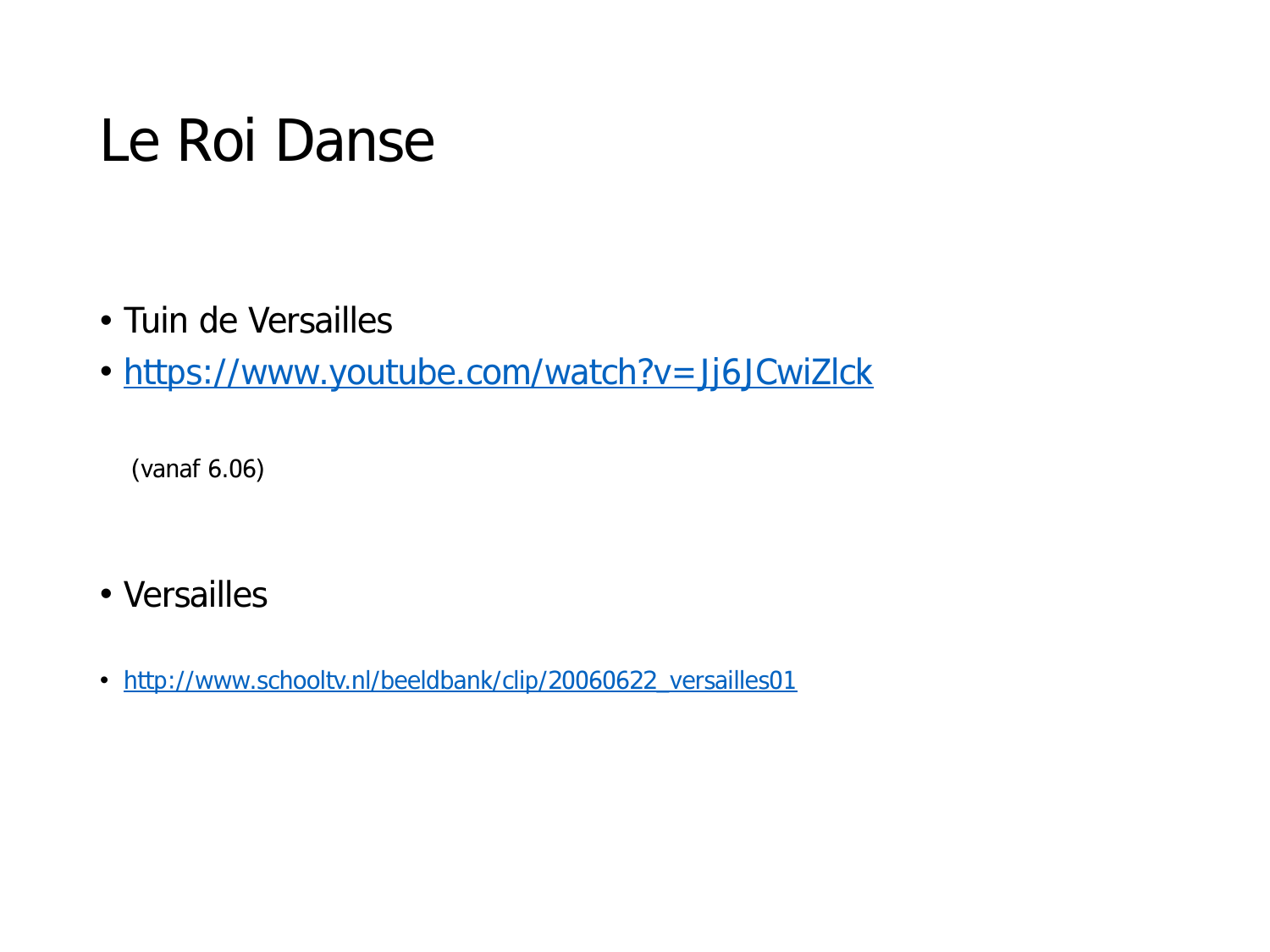

# Le Roi Danse

Tuin de Versailles
https://www.youtube.com/watch?v=Jj6JCwiZlck

	 (vanaf 6.06)

Versailles

http://www.schooltv.nl/beeldbank/clip/20060622_versailles01